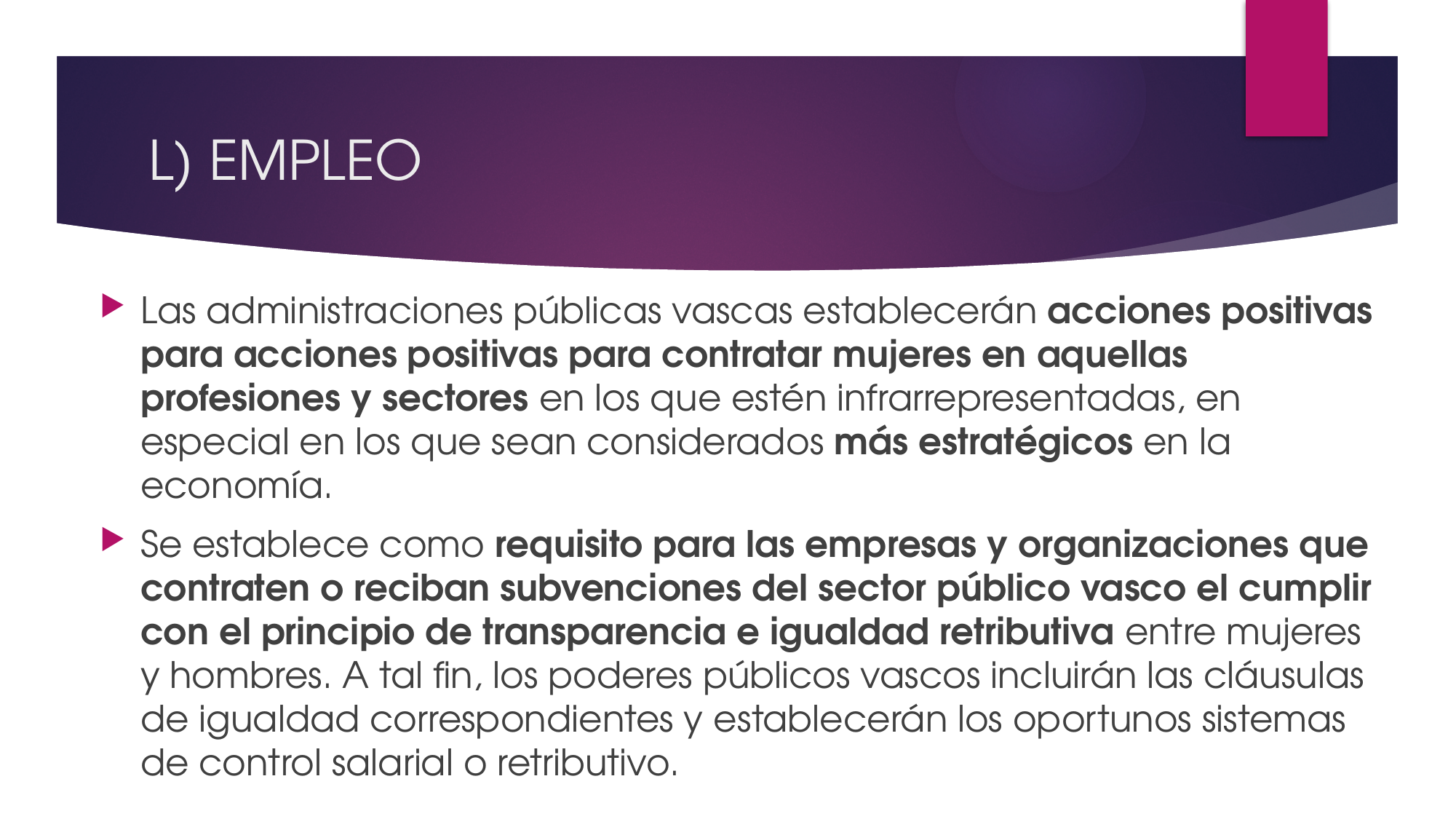

# L) EMPLEO
Las administraciones públicas vascas establecerán acciones positivas para acciones positivas para contratar mujeres en aquellas profesiones y sectores en los que estén infrarrepresentadas, en especial en los que sean considerados más estratégicos en la economía.
Se establece como requisito para las empresas y organizaciones que contraten o reciban subvenciones del sector público vasco el cumplir con el principio de transparencia e igualdad retributiva entre mujeres y hombres. A tal fin, los poderes públicos vascos incluirán las cláusulas de igualdad correspondientes y establecerán los oportunos sistemas de control salarial o retributivo.